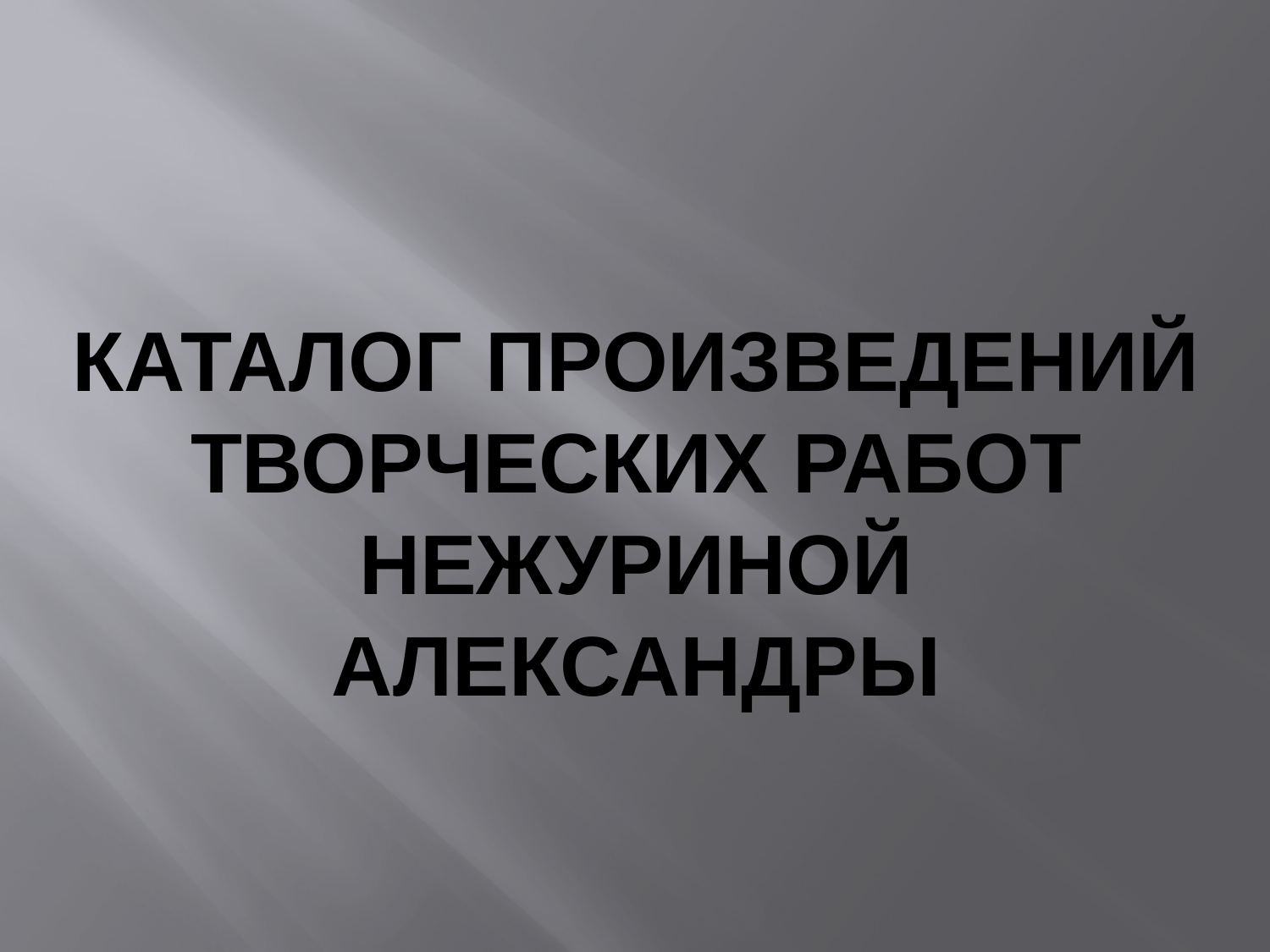

# Каталог произведений творческих работ Нежуриной Александры